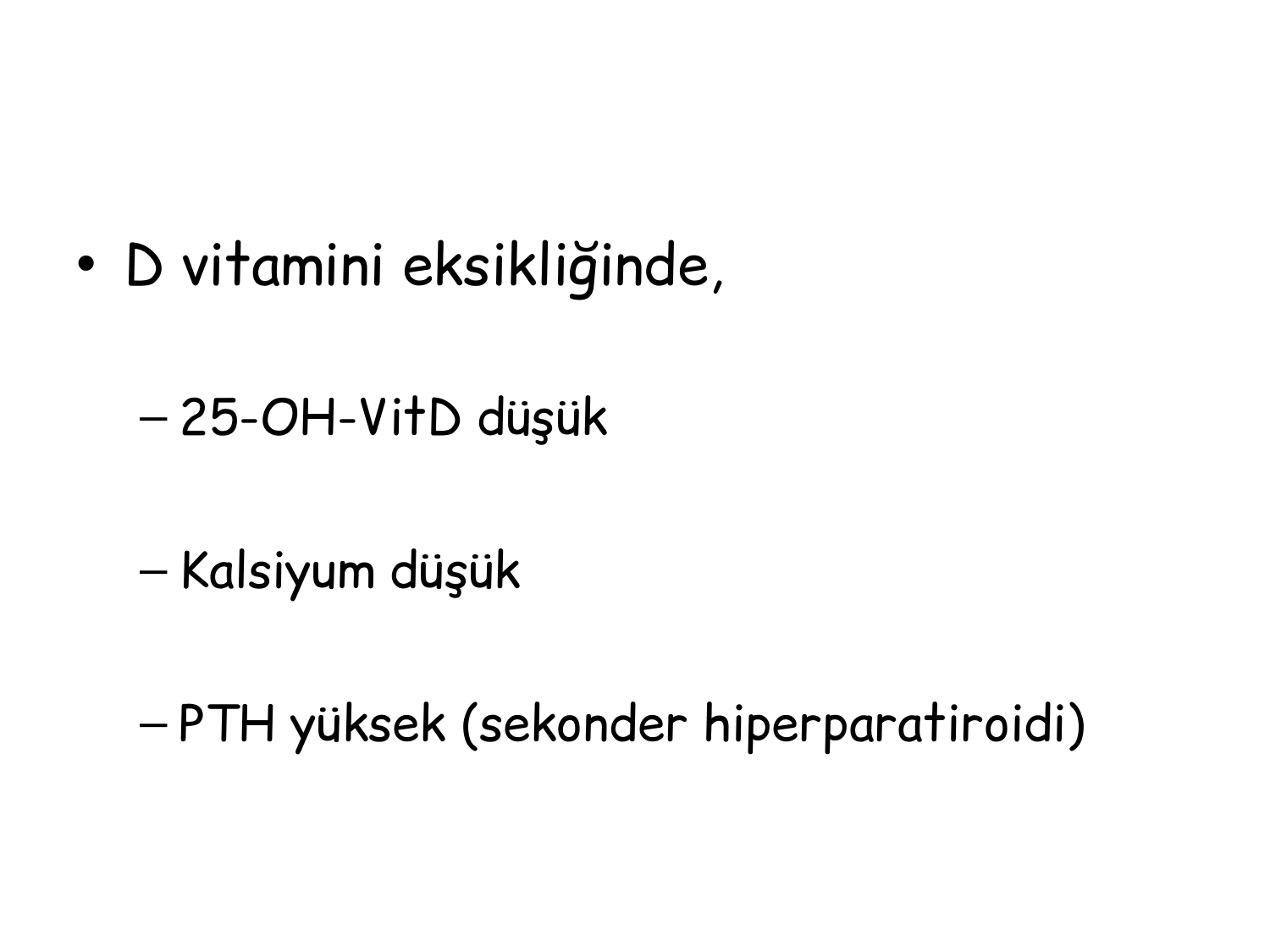

#
D vitamini eksikliğinde,

25-OH-VitD düşük

Kalsiyum düşük

PTH yüksek (sekonder hiperparatiroidi)